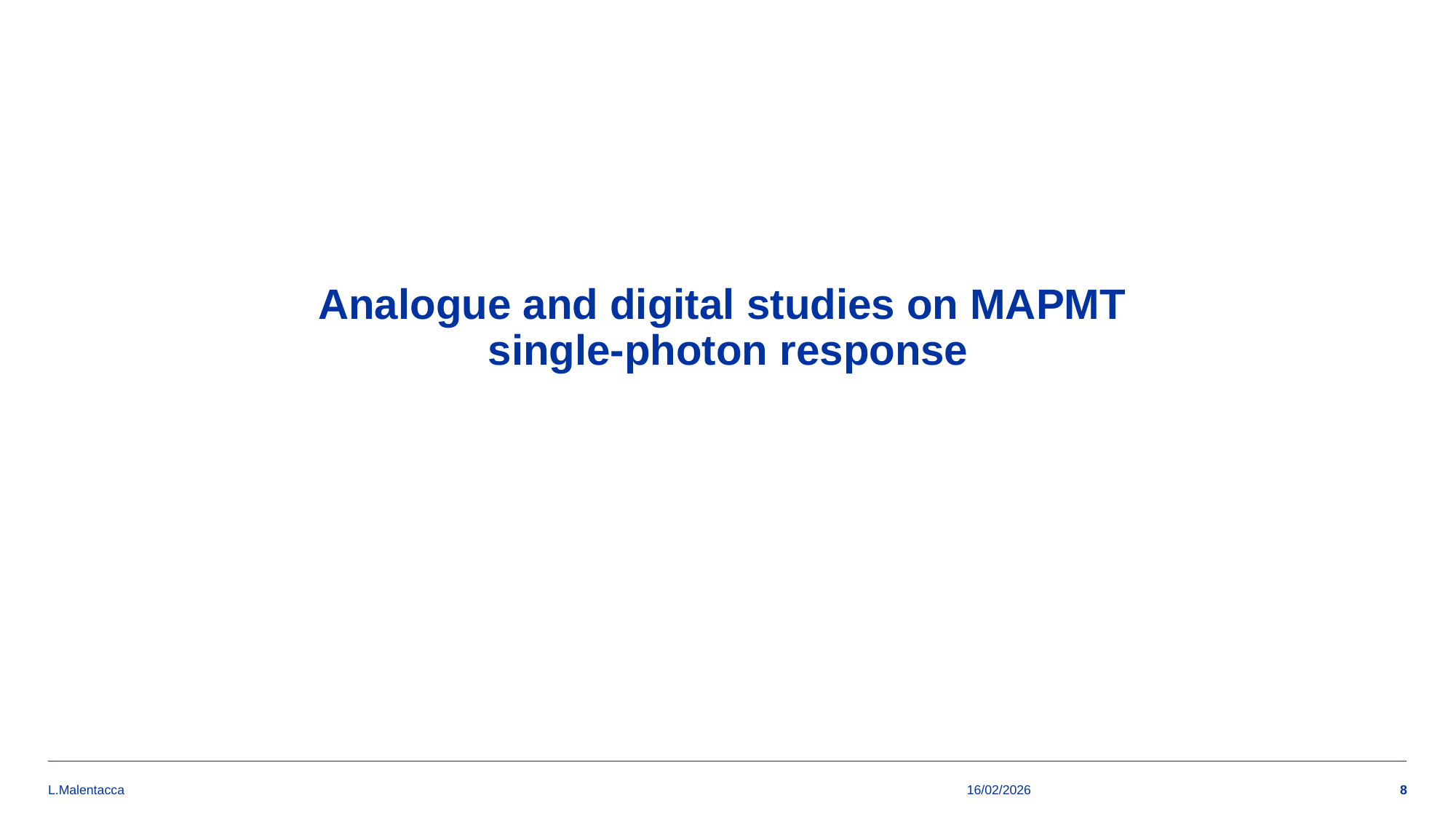

# Analogue and digital studies on MAPMT single-photon response
L.Malentacca
16/02/2026
8